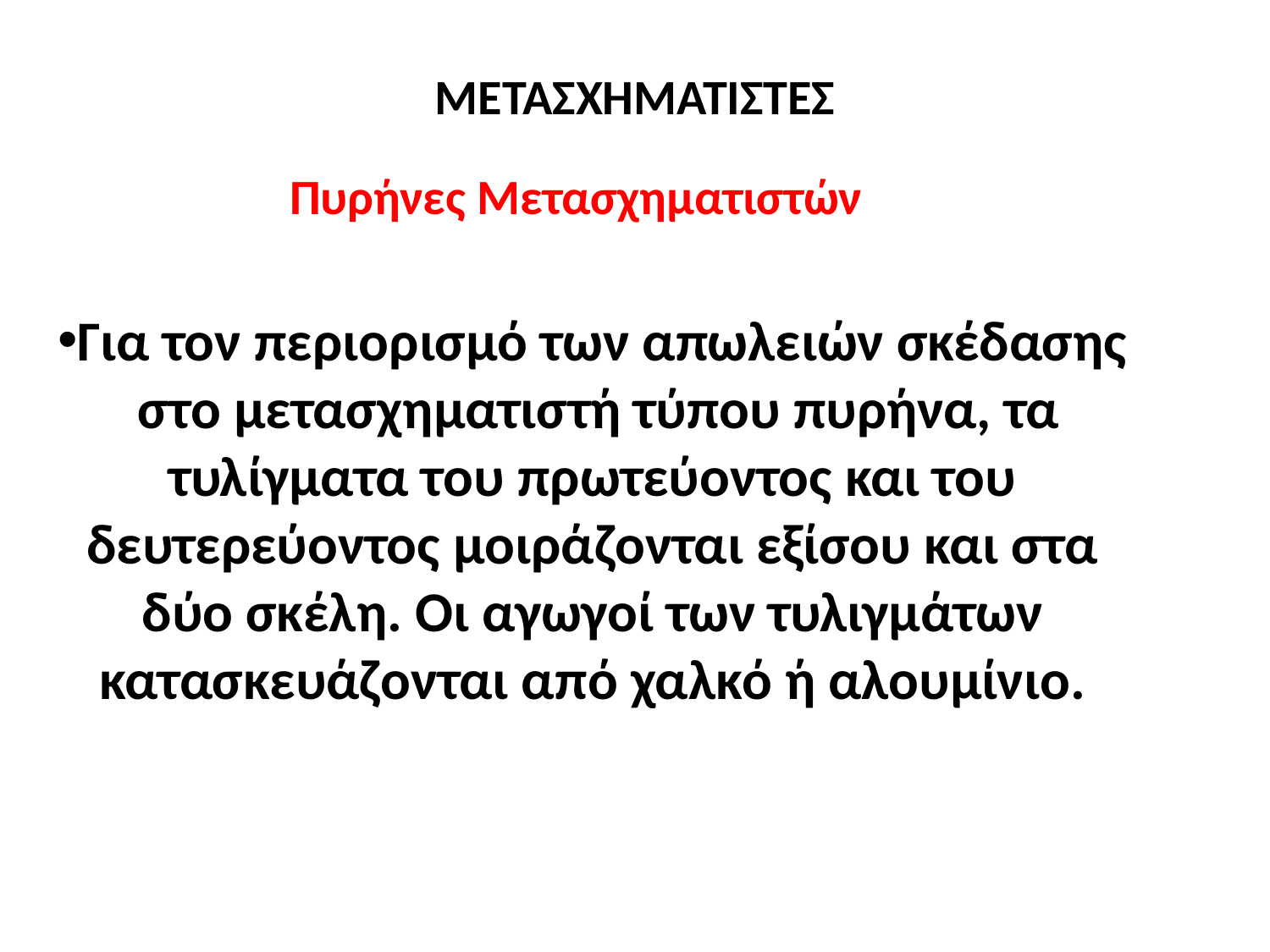

# ΜΕΤΑΣΧΗΜΑΤΙΣΤΕΣ
Πυρήνες Μετασχηματιστών

Για τον περιορισμό των απωλειών σκέδασης  στο μετασχηματιστή τύπου πυρήνα, τα τυλίγματα του πρωτεύοντος και του δευτερεύοντος μοιράζονται εξίσου και στα δύο σκέλη. Οι αγωγοί των τυλιγμάτων κατασκευάζονται από χαλκό ή αλουμίνιο.